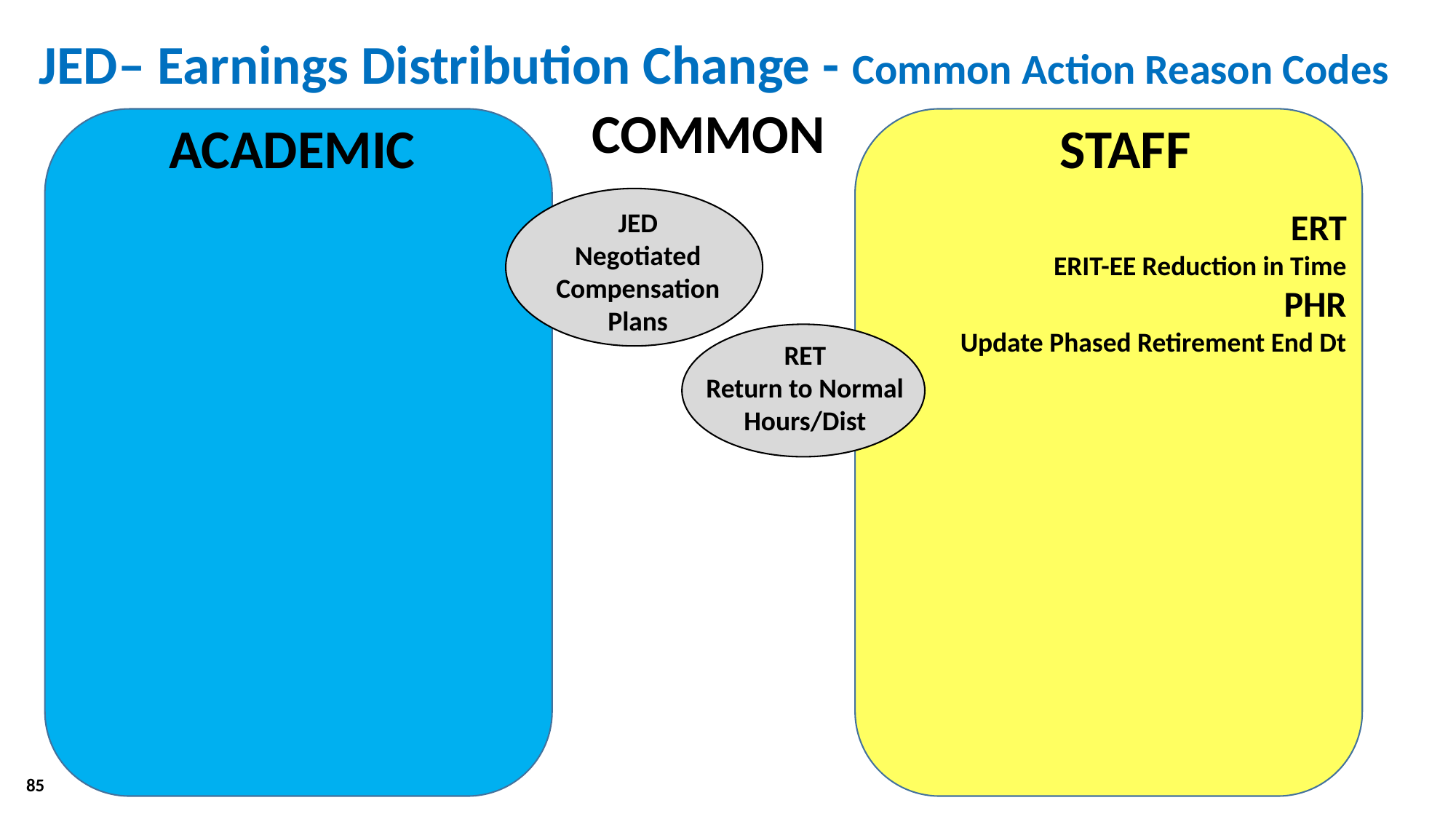

JED– Earnings Distribution Change - Common Action Reason Codes
COMMON
STAFF
ACADEMIC

JED
Negotiated Compensation Plans
ERT
ERIT-EE Reduction in Time
PHR
Update Phased Retirement End Dt

RET
Return to Normal Hours/Dist
85